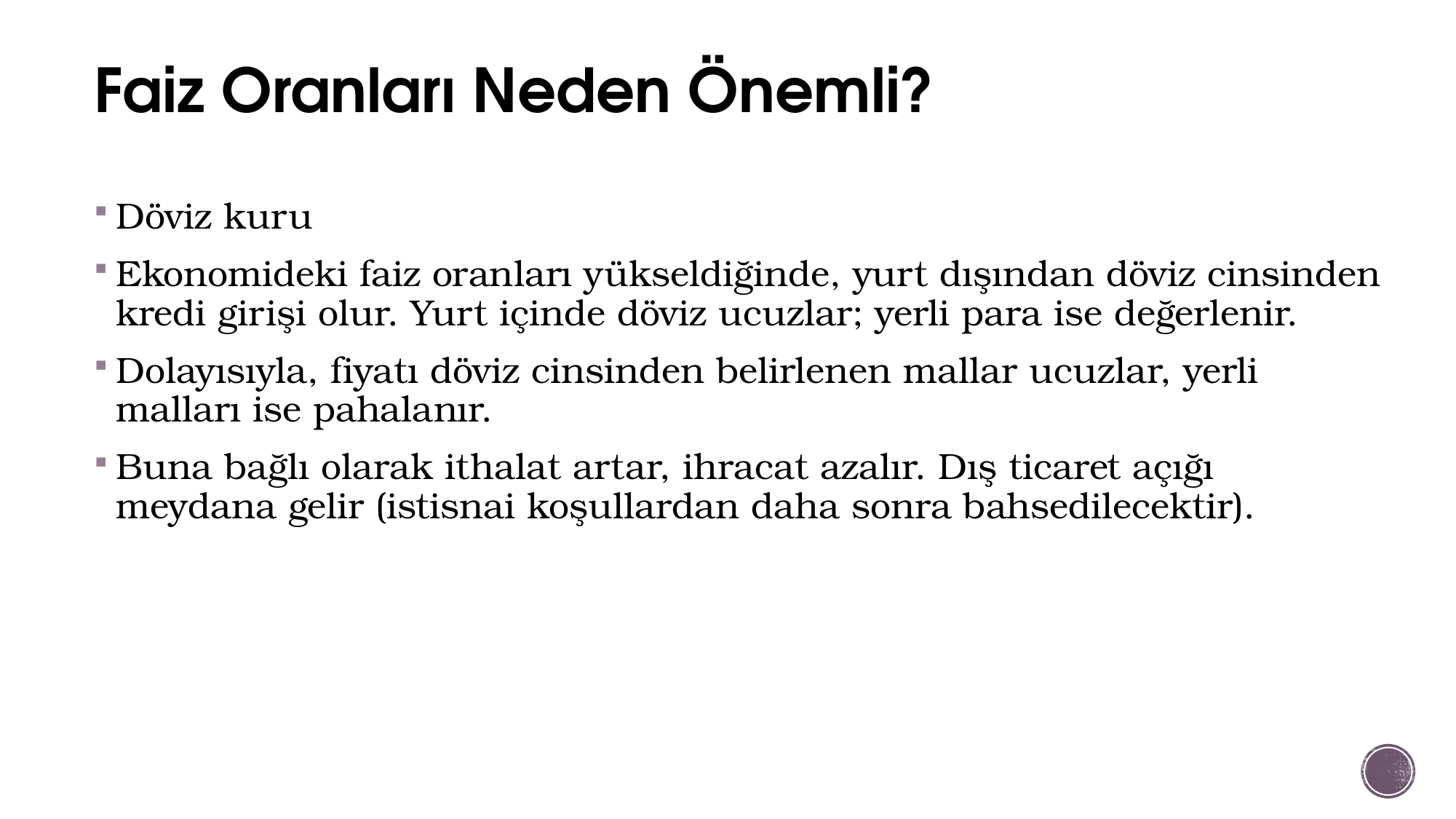

# Faiz Oranları Neden Önemli?
Döviz kuru
Ekonomideki faiz oranları yükseldiğinde, yurt dışından döviz cinsinden kredi girişi olur. Yurt içinde döviz ucuzlar; yerli para ise değerlenir.
Dolayısıyla, fiyatı döviz cinsinden belirlenen mallar ucuzlar, yerli malları ise pahalanır.
Buna bağlı olarak ithalat artar, ihracat azalır. Dış ticaret açığı meydana gelir (istisnai koşullardan daha sonra bahsedilecektir).